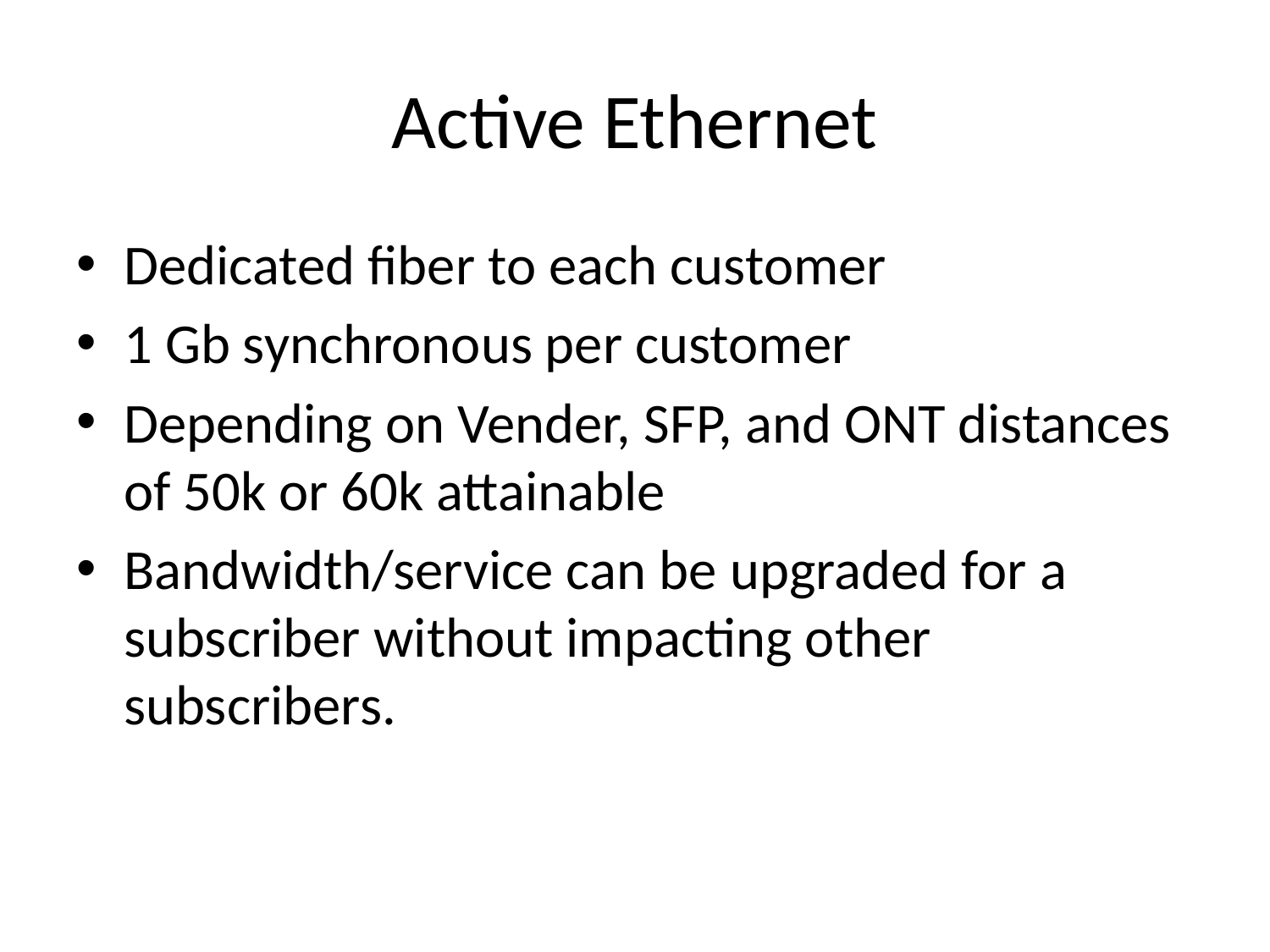

# Active Ethernet
Dedicated fiber to each customer
1 Gb synchronous per customer
Depending on Vender, SFP, and ONT distances of 50k or 60k attainable
Bandwidth/service can be upgraded for a subscriber without impacting other subscribers.